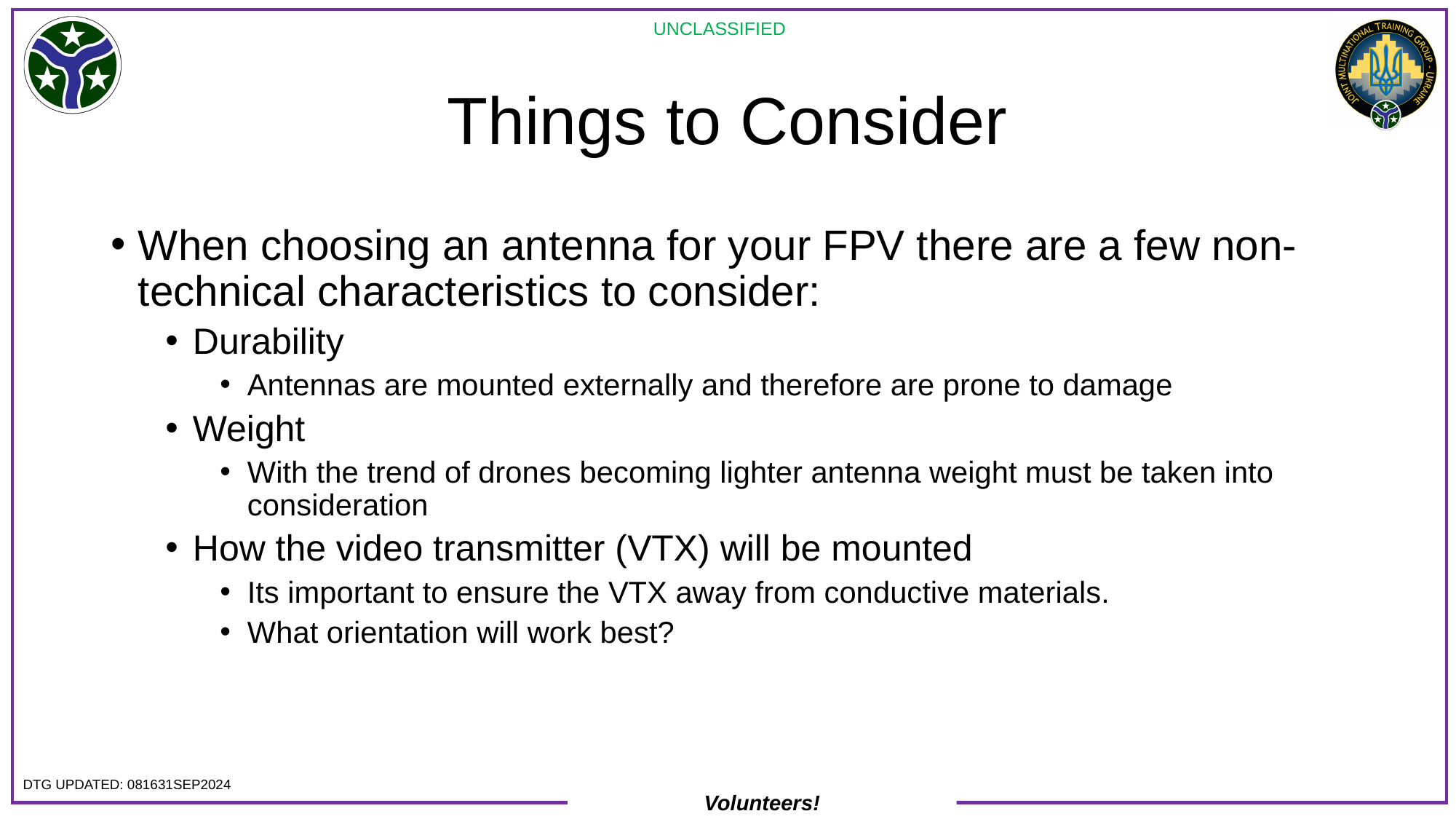

# Things to Consider
When choosing an antenna for your FPV there are a few non-technical characteristics to consider:
Durability
Antennas are mounted externally and therefore are prone to damage
Weight
With the trend of drones becoming lighter antenna weight must be taken into consideration
How the video transmitter (VTX) will be mounted
Its important to ensure the VTX away from conductive materials.
What orientation will work best?